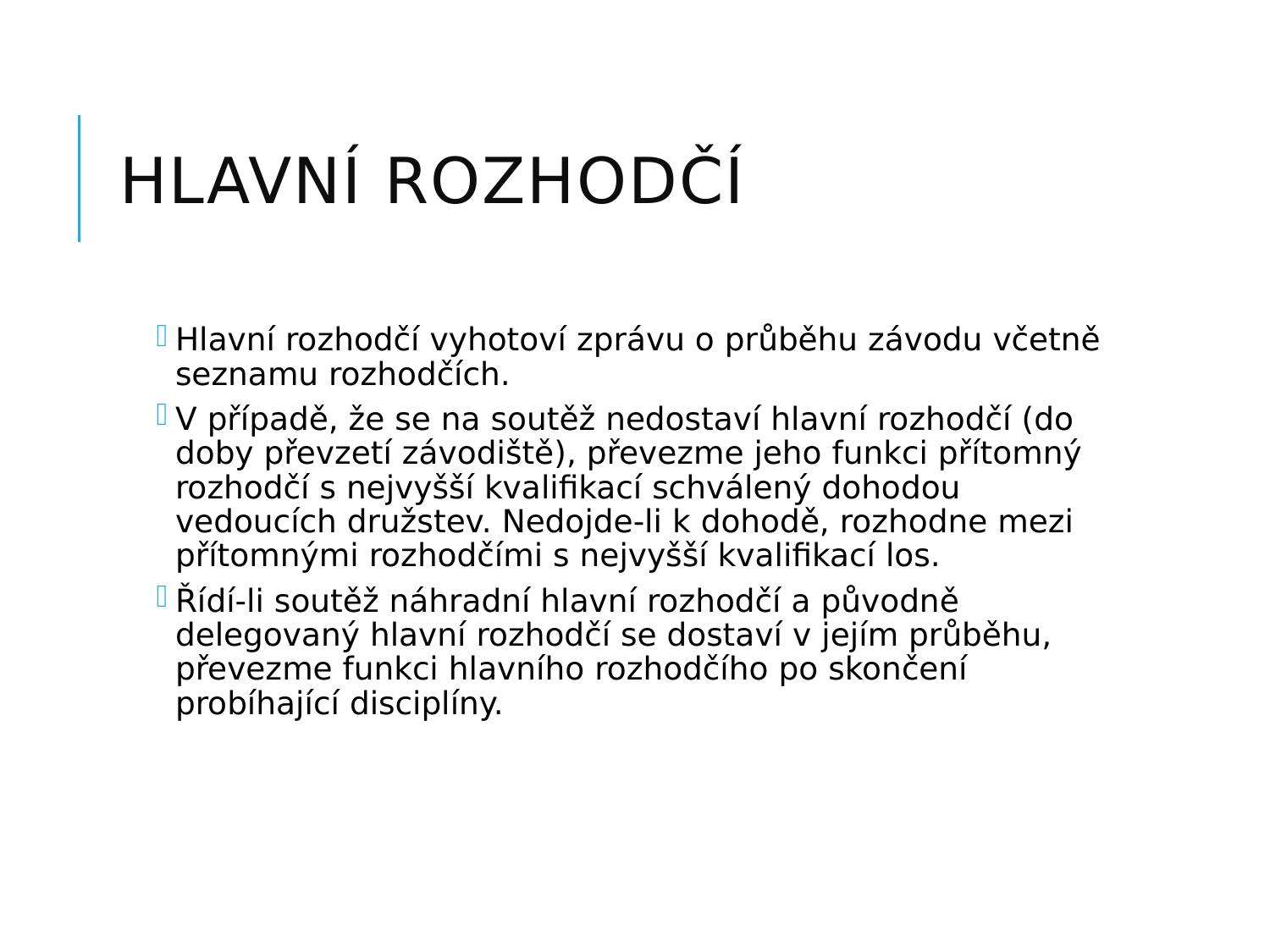

# Hlavní rozhodčí
Hlavní rozhodčí vyhotoví zprávu o průběhu závodu včetně seznamu rozhodčích.
V případě, že se na soutěž nedostaví hlavní rozhodčí (do doby převzetí závodiště), převezme jeho funkci přítomný rozhodčí s nejvyšší kvalifikací schválený dohodou vedoucích družstev. Nedojde-li k dohodě, rozhodne mezi přítomnými rozhodčími s nejvyšší kvalifikací los.
Řídí-li soutěž náhradní hlavní rozhodčí a původně delegovaný hlavní rozhodčí se dostaví v jejím průběhu, převezme funkci hlavního rozhodčího po skončení probíhající disciplíny.